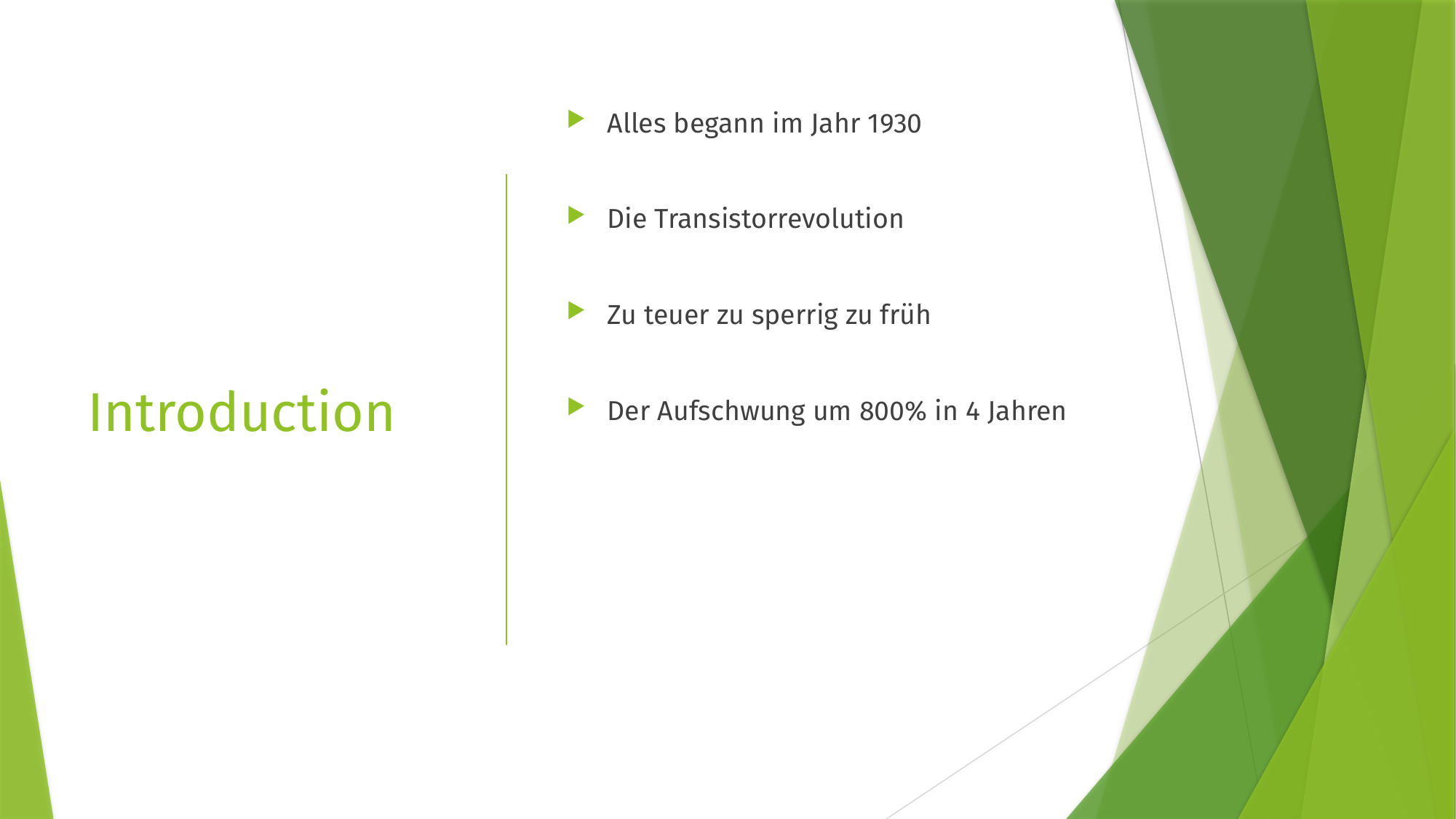

# Introduction
Alles begann im Jahr 1930

Die Transistorrevolution

Zu teuer zu sperrig zu früh

Der Aufschwung um 800% in 4 Jahren